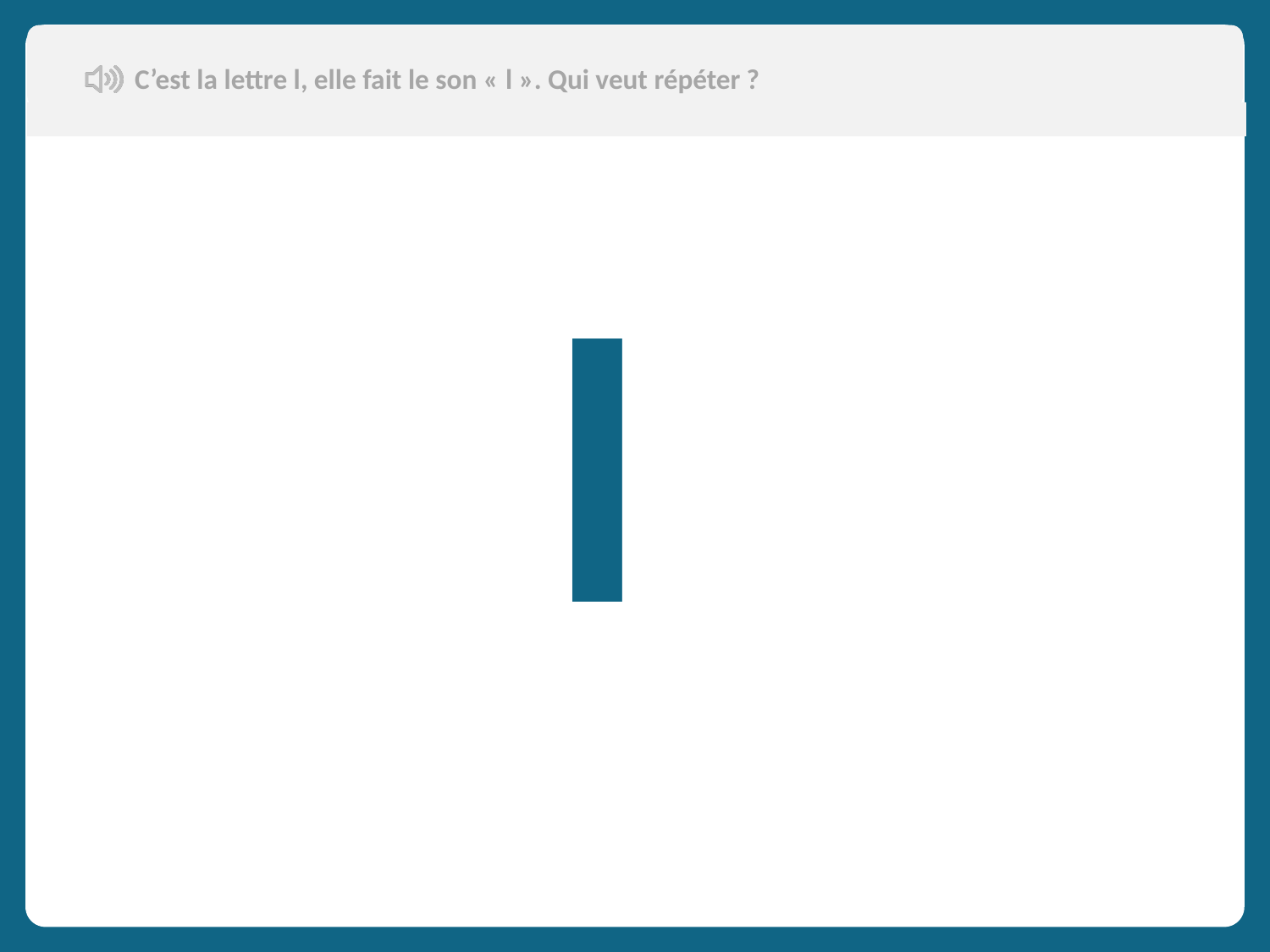

C’est la lettre l, elle fait le son « l ». Qui veut répéter ?

Aujourd’hui, nous allons apprendre de nouveaux mots en français.

l